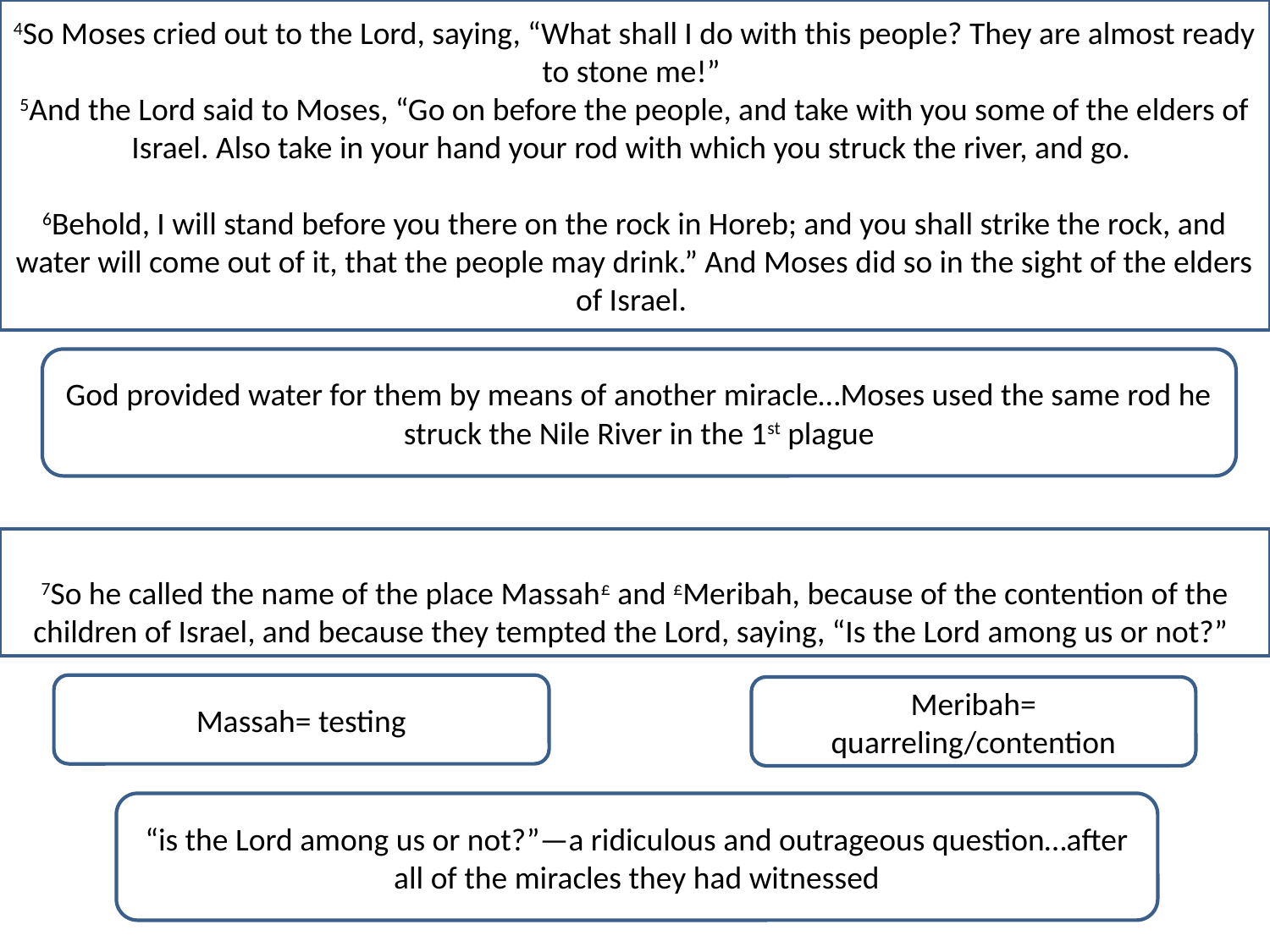

4So Moses cried out to the Lord, saying, “What shall I do with this people? They are almost ready to stone me!”
5And the Lord said to Moses, “Go on before the people, and take with you some of the elders of Israel. Also take in your hand your rod with which you struck the river, and go.

6Behold, I will stand before you there on the rock in Horeb; and you shall strike the rock, and water will come out of it, that the people may drink.” And Moses did so in the sight of the elders of Israel.

God provided water for them by means of another miracle…Moses used the same rod he struck the Nile River in the 1st plague

7So he called the name of the place Massah£ and £Meribah, because of the contention of the children of Israel, and because they tempted the Lord, saying, “Is the Lord among us or not?”

Massah= testing
Meribah= quarreling/contention
“is the Lord among us or not?”—a ridiculous and outrageous question…after all of the miracles they had witnessed